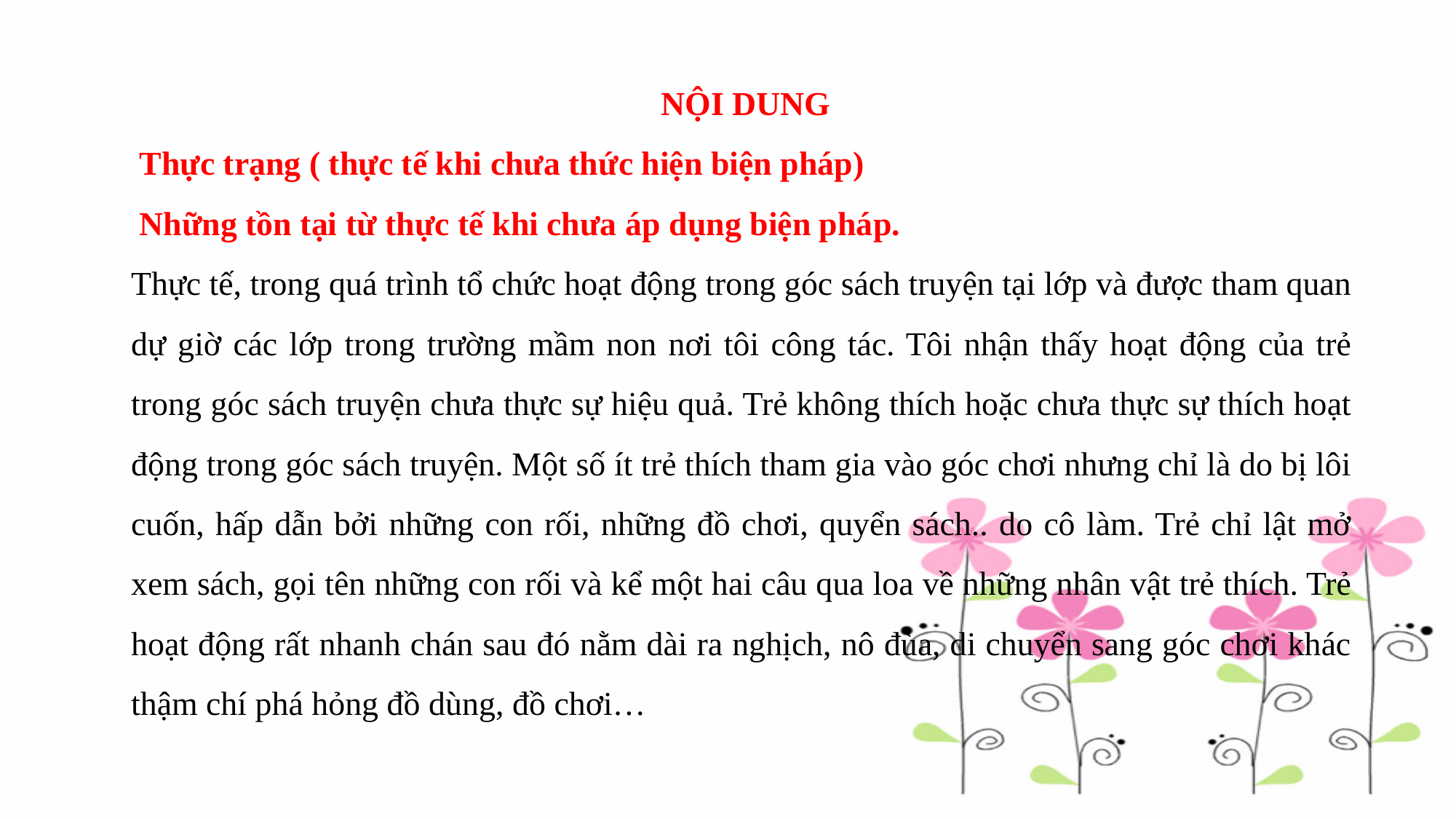

NỘI DUNG
 Thực trạng ( thực tế khi chưa thức hiện biện pháp)
 Những tồn tại từ thực tế khi chưa áp dụng biện pháp.
Thực tế, trong quá trình tổ chức hoạt động trong góc sách truyện tại lớp và được tham quan dự giờ các lớp trong trường mầm non nơi tôi công tác. Tôi nhận thấy hoạt động của trẻ trong góc sách truyện chưa thực sự hiệu quả. Trẻ không thích hoặc chưa thực sự thích hoạt động trong góc sách truyện. Một số ít trẻ thích tham gia vào góc chơi nhưng chỉ là do bị lôi cuốn, hấp dẫn bởi những con rối, những đồ chơi, quyển sách.. do cô làm. Trẻ chỉ lật mở xem sách, gọi tên những con rối và kể một hai câu qua loa về những nhân vật trẻ thích. Trẻ hoạt động rất nhanh chán sau đó nằm dài ra nghịch, nô đùa, di chuyển sang góc chơi khác thậm chí phá hỏng đồ dùng, đồ chơi…